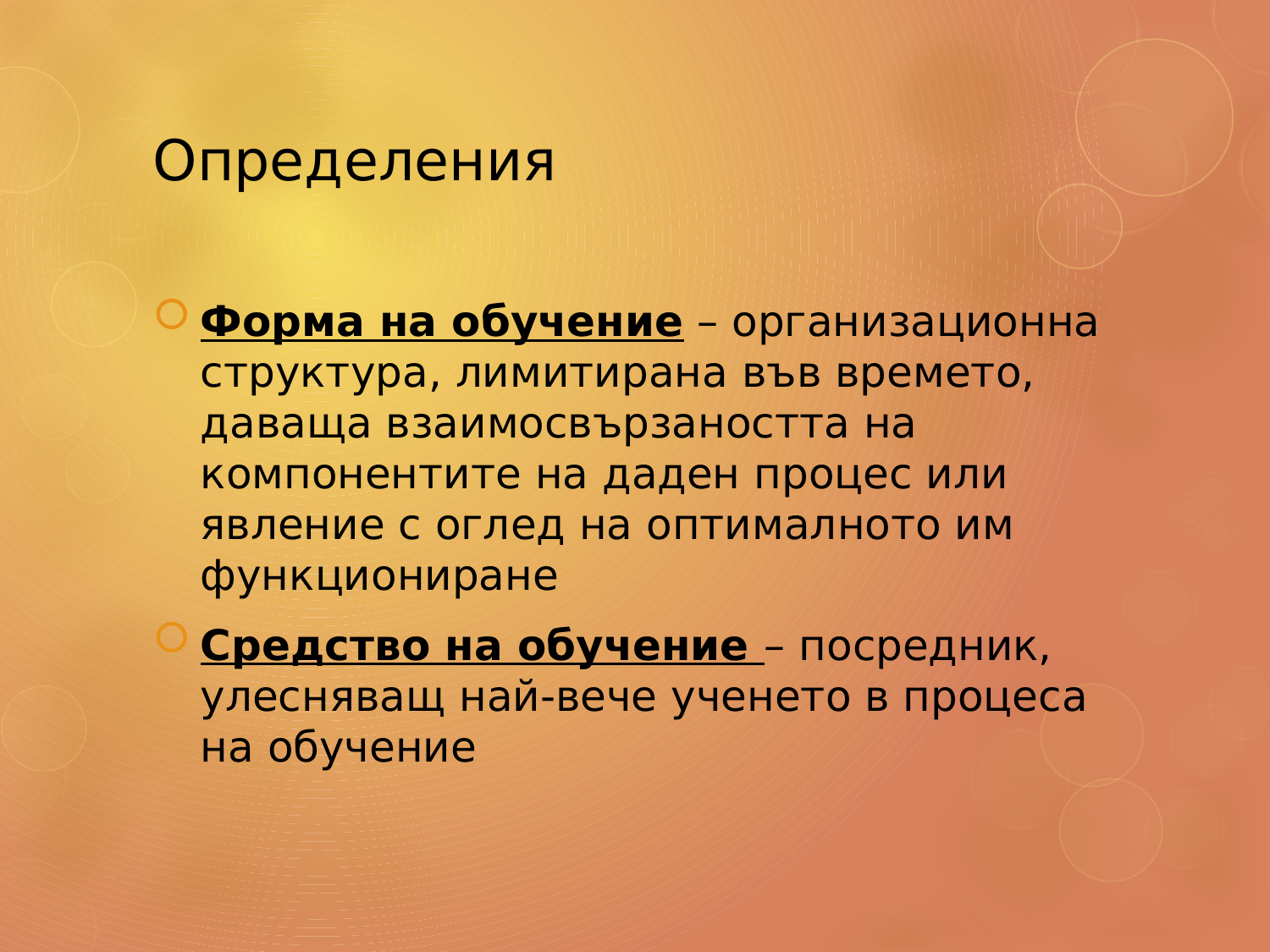

# Определения
Форма на обучение – организационна структура, лимитирана във времето, даваща взаимосвързаността на компонентите на даден процес или явление с оглед на оптималното им функциониране
Средство на обучение – посредник, улесняващ най-вече ученето в процеса на обучение